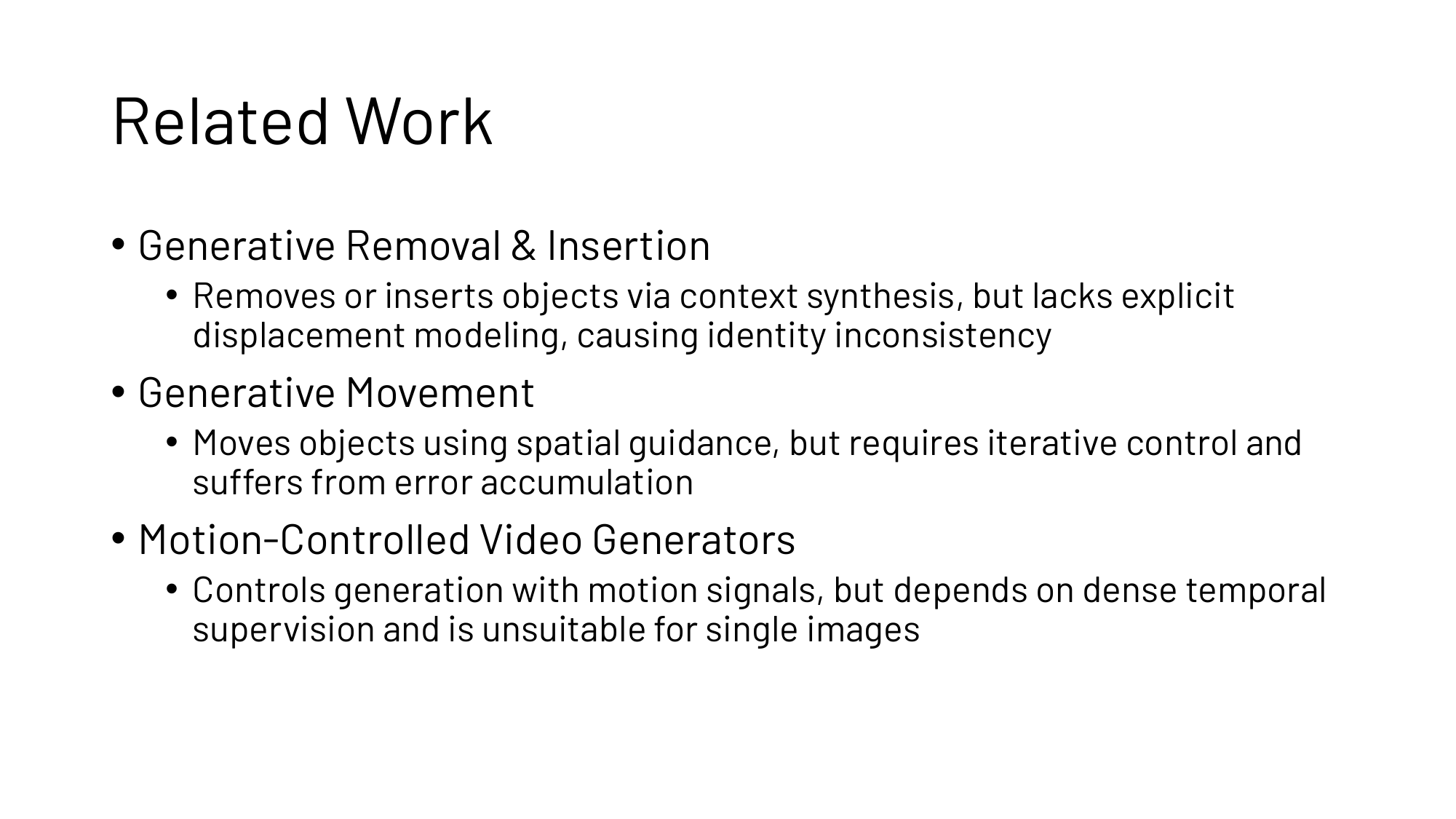

# Related Work
Generative Removal & Insertion
Removes or inserts objects via context synthesis, but lacks explicit displacement modeling, causing identity inconsistency
Generative Movement
Moves objects using spatial guidance, but requires iterative control and suffers from error accumulation
Motion-Controlled Video Generators
Controls generation with motion signals, but depends on dense temporal supervision and is unsuitable for single images